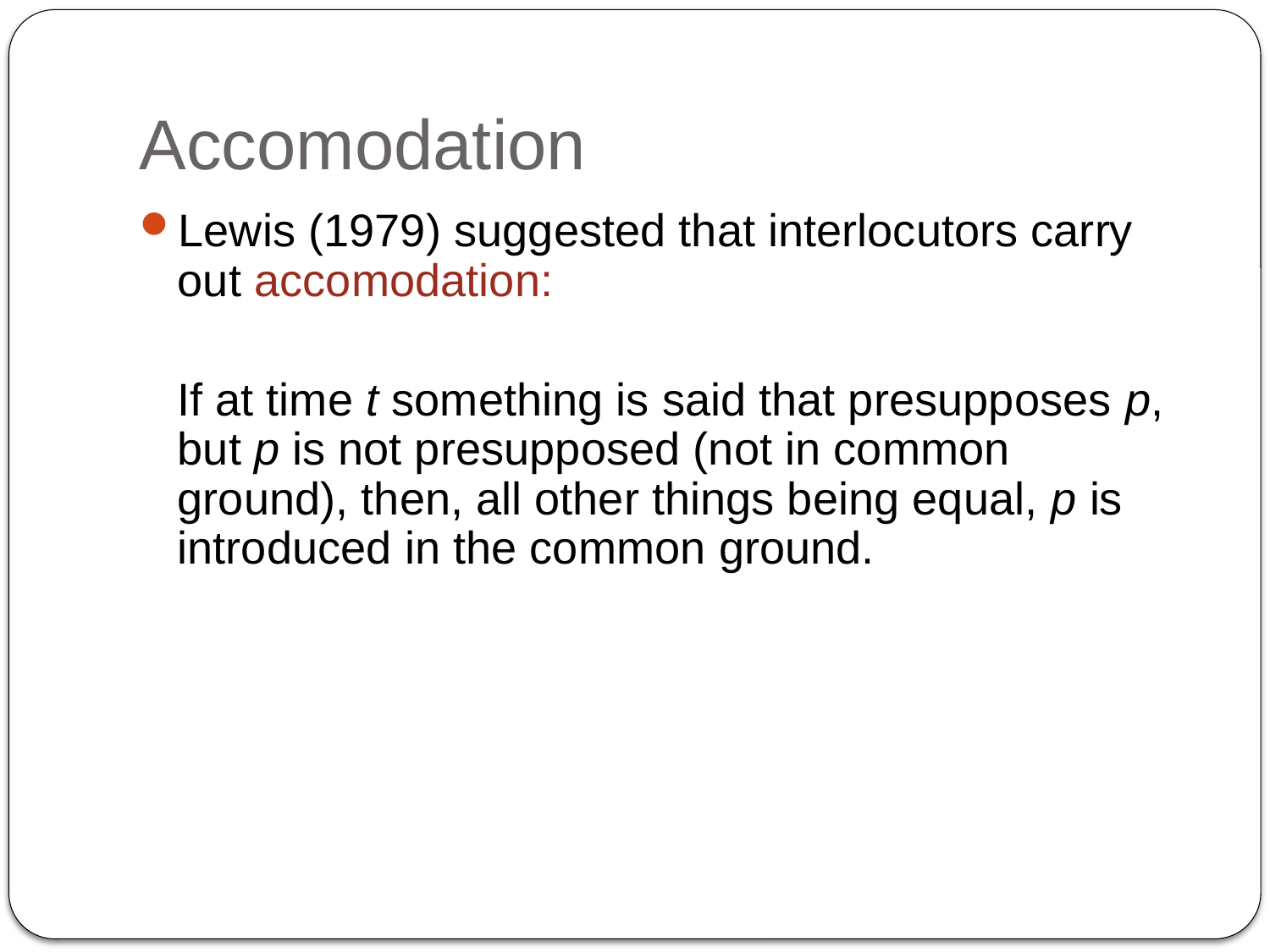

# Accomodation
Lewis (1979) suggested that interlocutors carry out accomodation:

	If at time t something is said that presupposes p, but p is not presupposed (not in common ground), then, all other things being equal, p is introduced in the common ground.